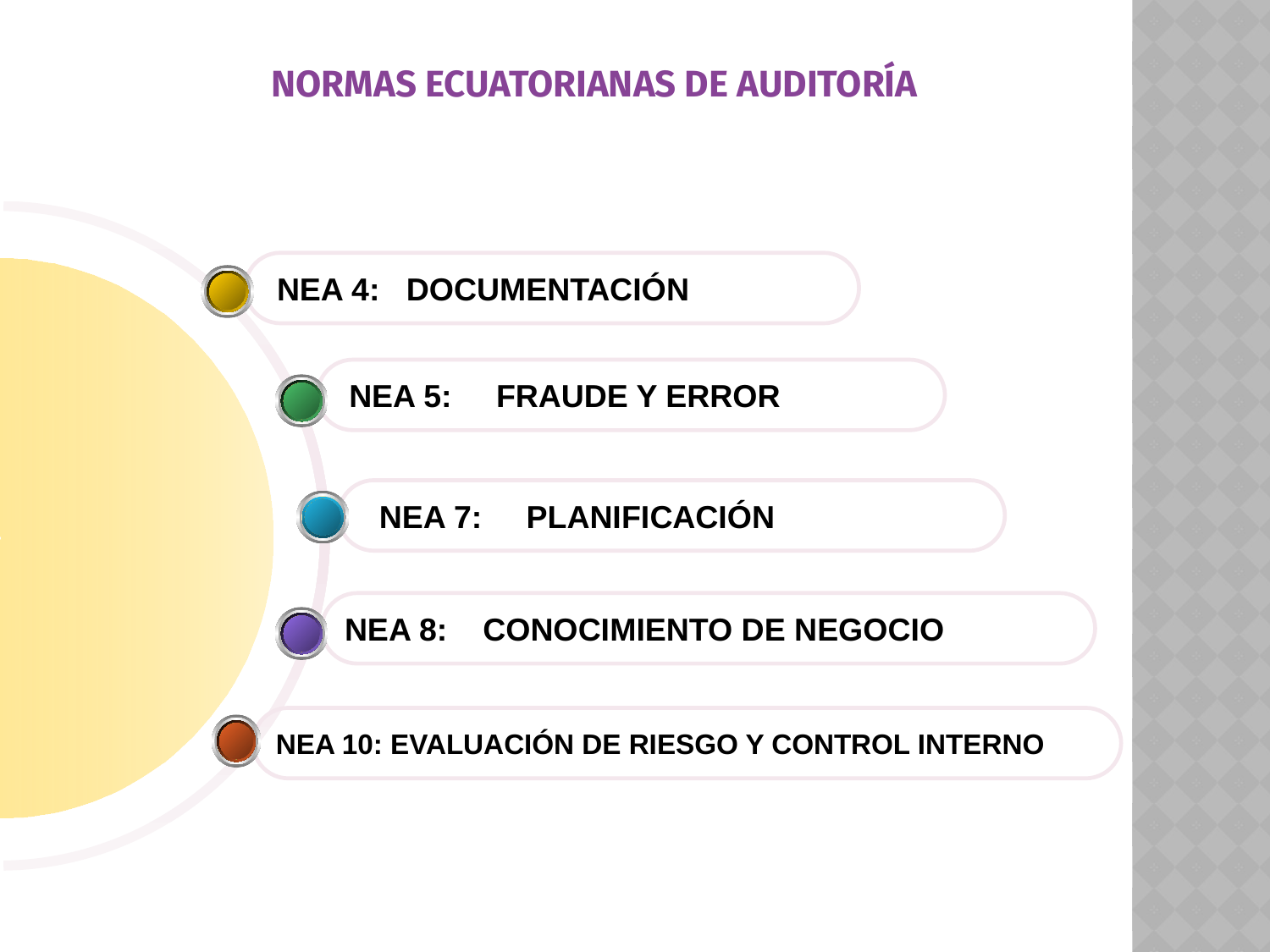

# NORMAS ECUATORIANAS DE AUDITORÍA

 NEA 4:   DOCUMENTACIÓN

 NEA 5:     FRAUDE Y ERROR

  NEA 7:     PLANIFICACIÓN

NEA 8:    CONOCIMIENTO DE NEGOCIO

NEA 10: EVALUACIÓN DE RIESGO Y CONTROL INTERNO